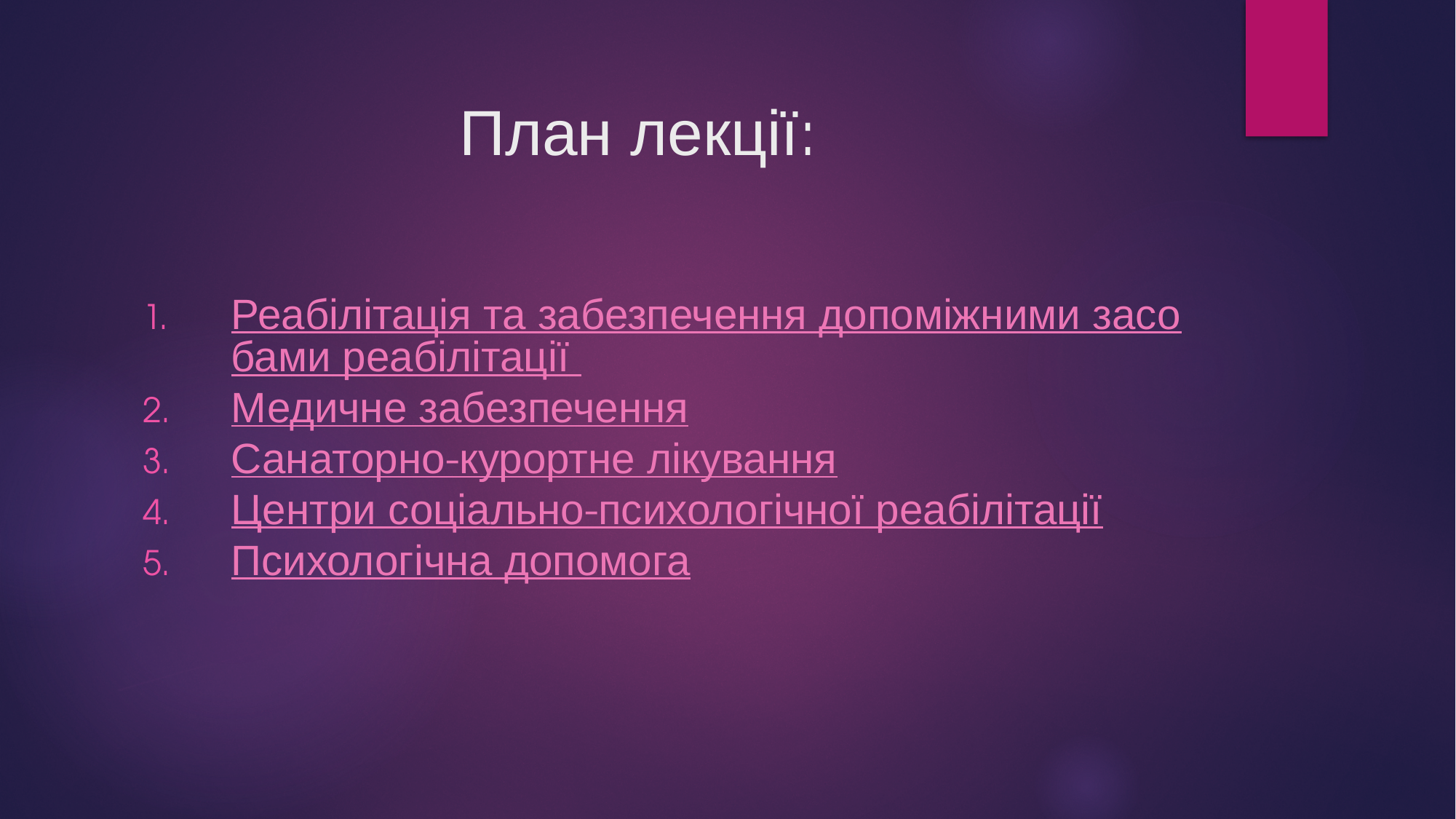

# План лекції:

Реабілітація та забезпечення допоміжними засобами реабілітації
Медичне забезпечення
Санаторно-курортне лікування
Центри соціально-психологічної реабілітації
Психологічна допомога